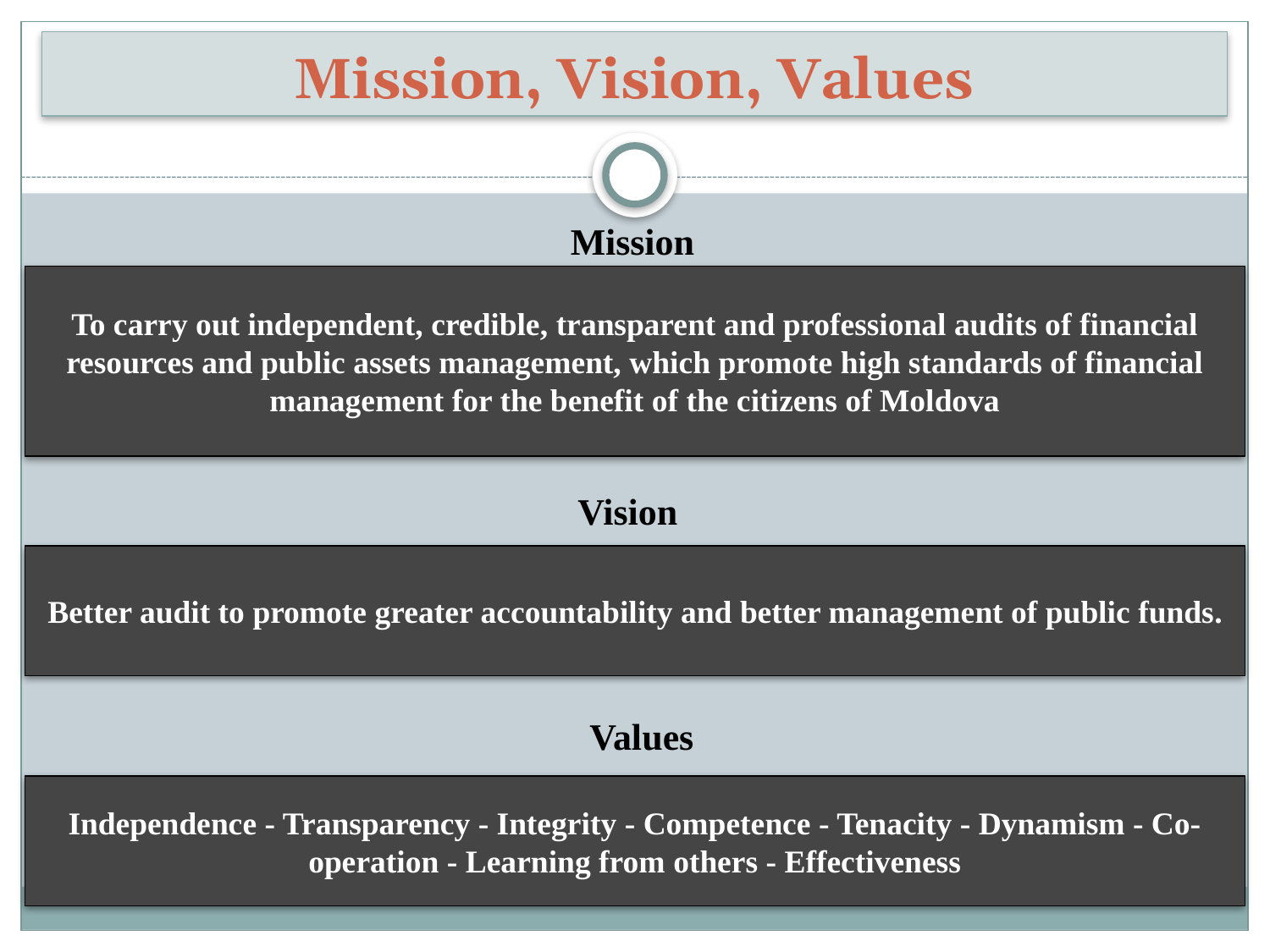

# Mission, Vision, Values
Mission

Vision

  Values

To carry out independent, credible, transparent and professional audits of financial resources and public assets management, which promote high standards of financial management for the benefit of the citizens of Moldova
Better audit to promote greater accountability and better management of public funds.
Independence - Transparency - Integrity - Competence - Tenacity - Dynamism - Co-operation - Learning from others - Effectiveness